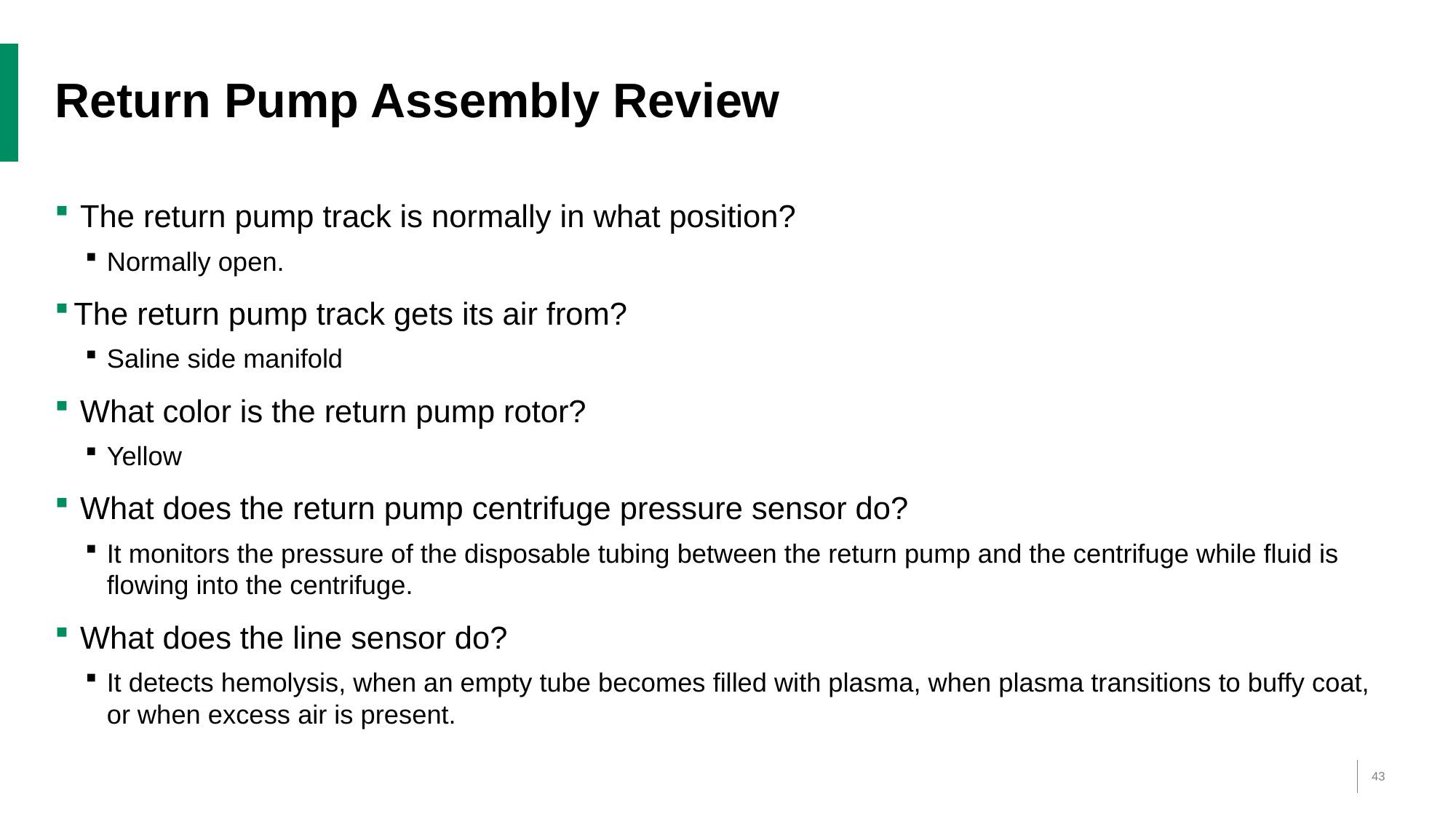

# Return Pump Assembly Review
The return pump track is normally in what position?
Normally open.
The return pump track gets its air from?
Saline side manifold
What color is the return pump rotor?
Yellow
What does the return pump centrifuge pressure sensor do?
It monitors the pressure of the disposable tubing between the return pump and the centrifuge while fluid is flowing into the centrifuge.
What does the line sensor do?
It detects hemolysis, when an empty tube becomes filled with plasma, when plasma transitions to buffy coat, or when excess air is present.

43